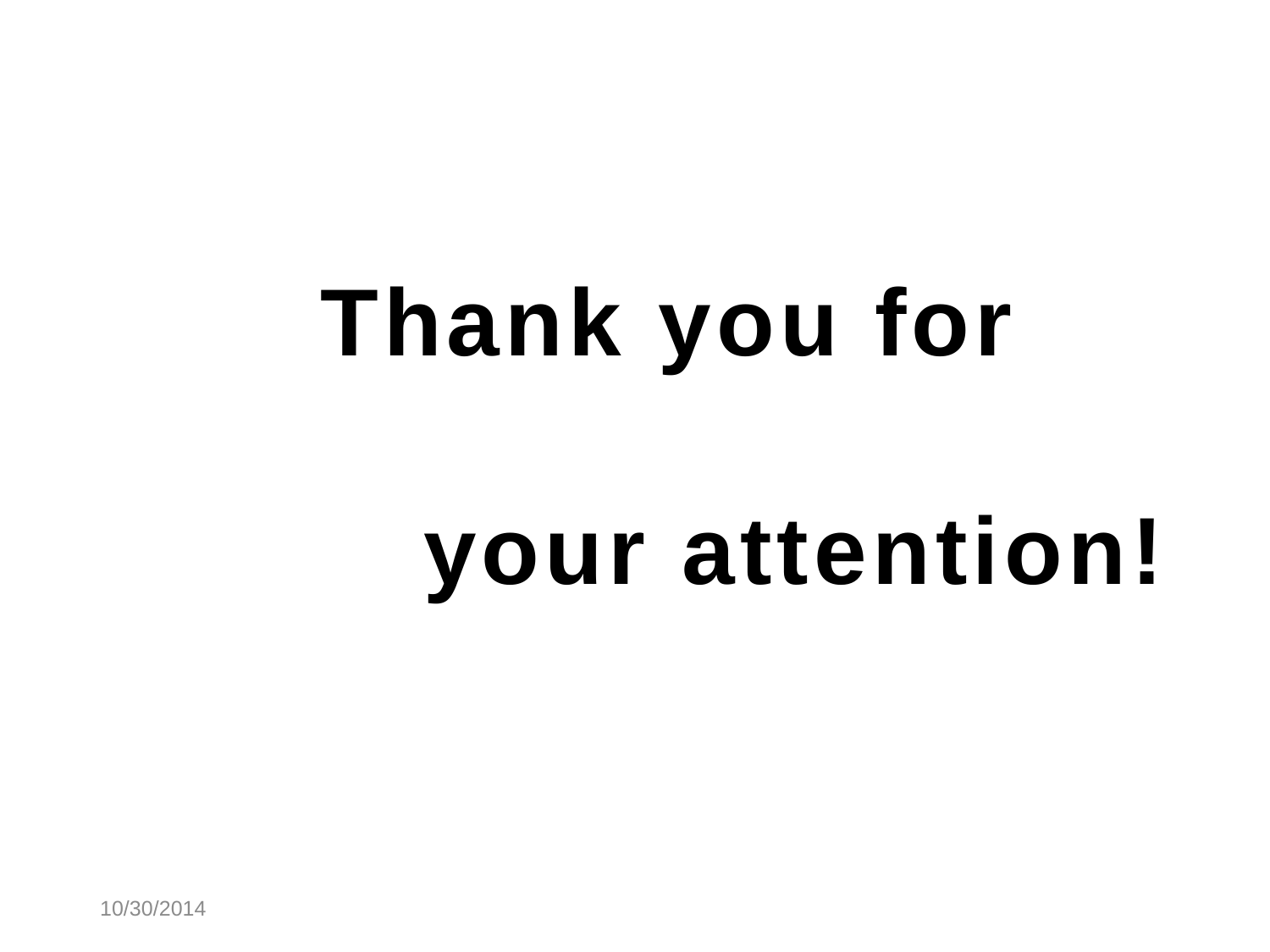

#

Thank you for

 		your attention!
10/30/2014